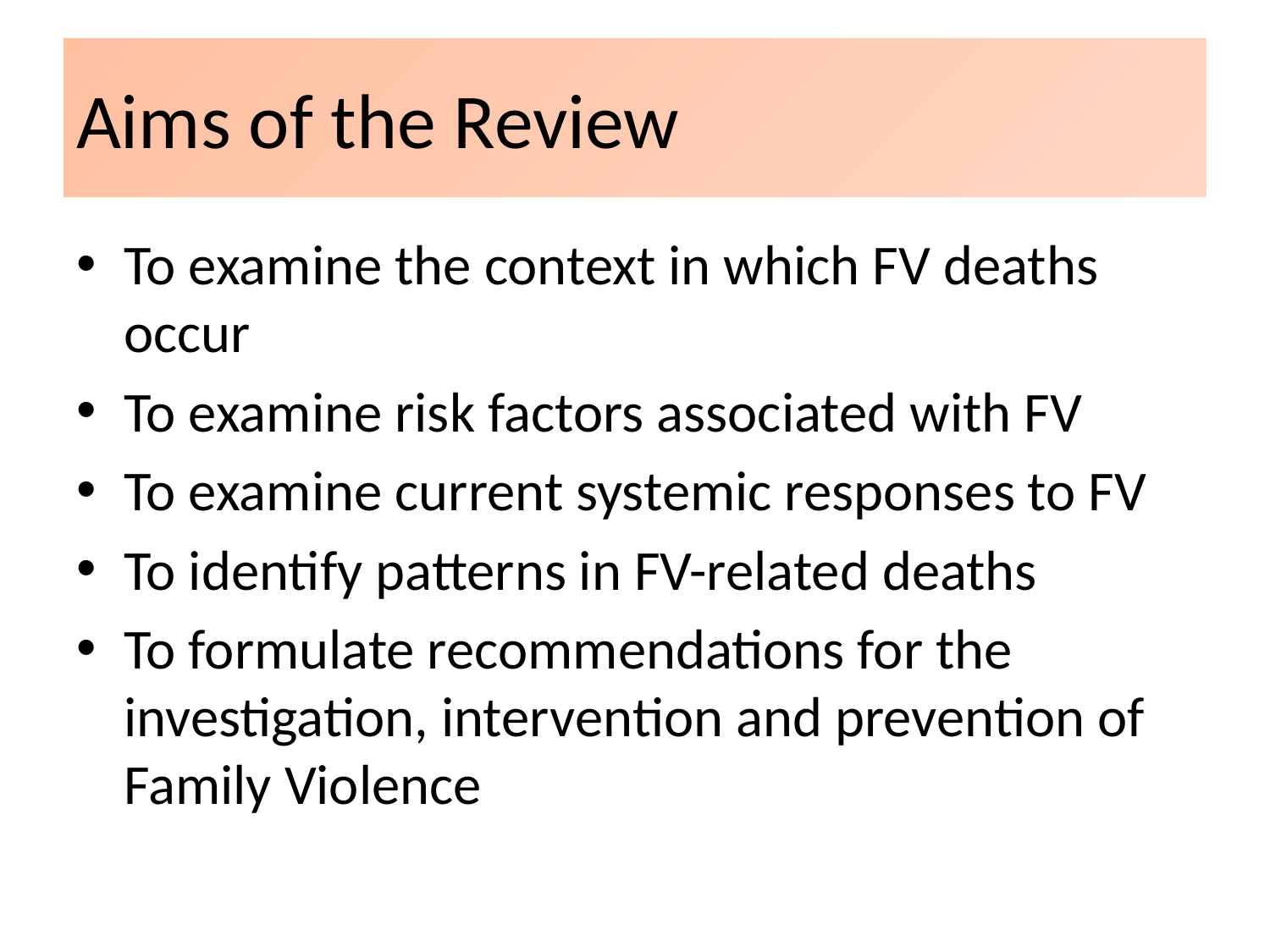

# Aims of the Review
To examine the context in which FV deaths occur
To examine risk factors associated with FV
To examine current systemic responses to FV
To identify patterns in FV-related deaths
To formulate recommendations for the investigation, intervention and prevention of Family Violence